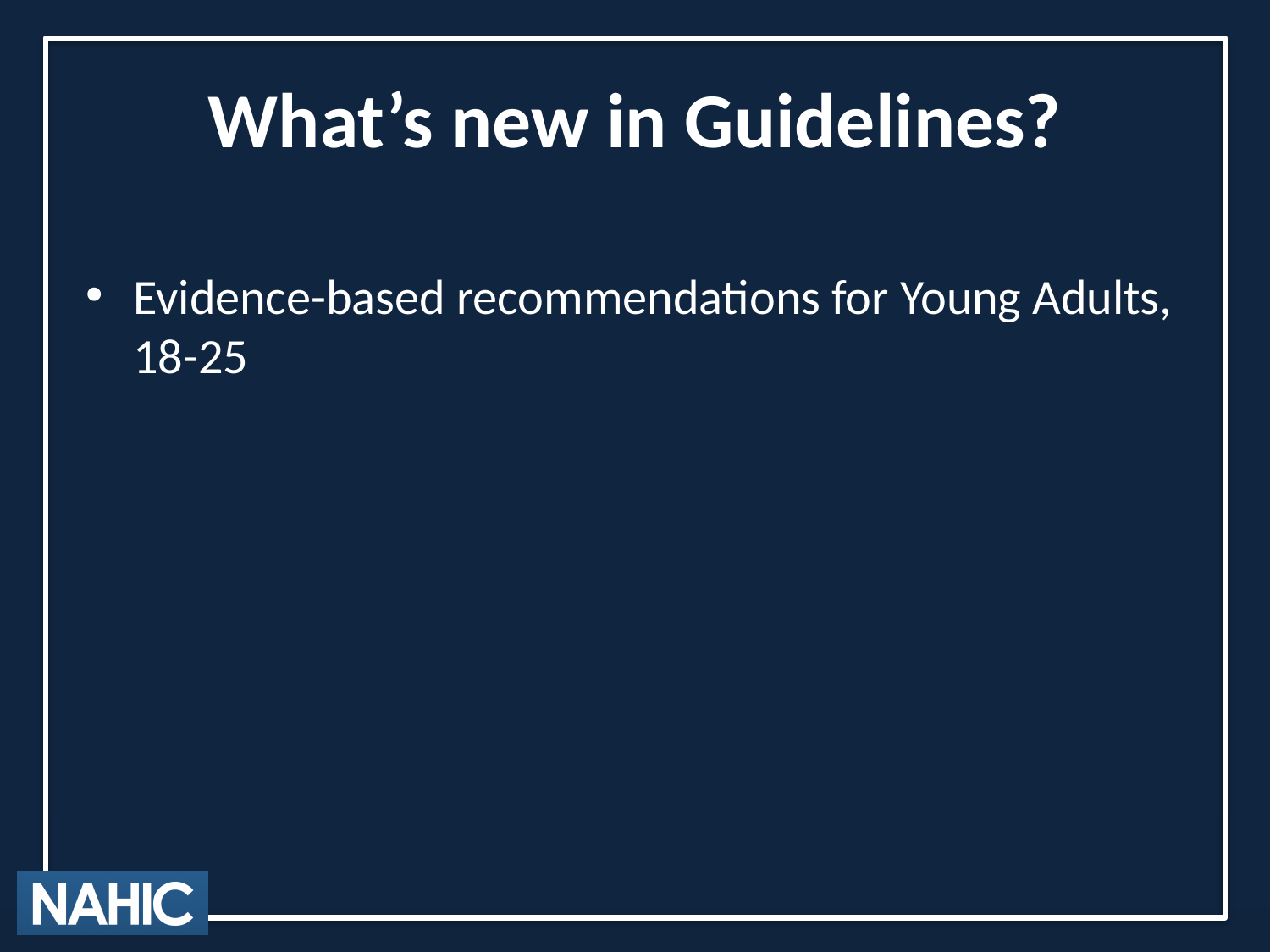

# What’s new in Guidelines?
Evidence-based recommendations for Young Adults, 18-25